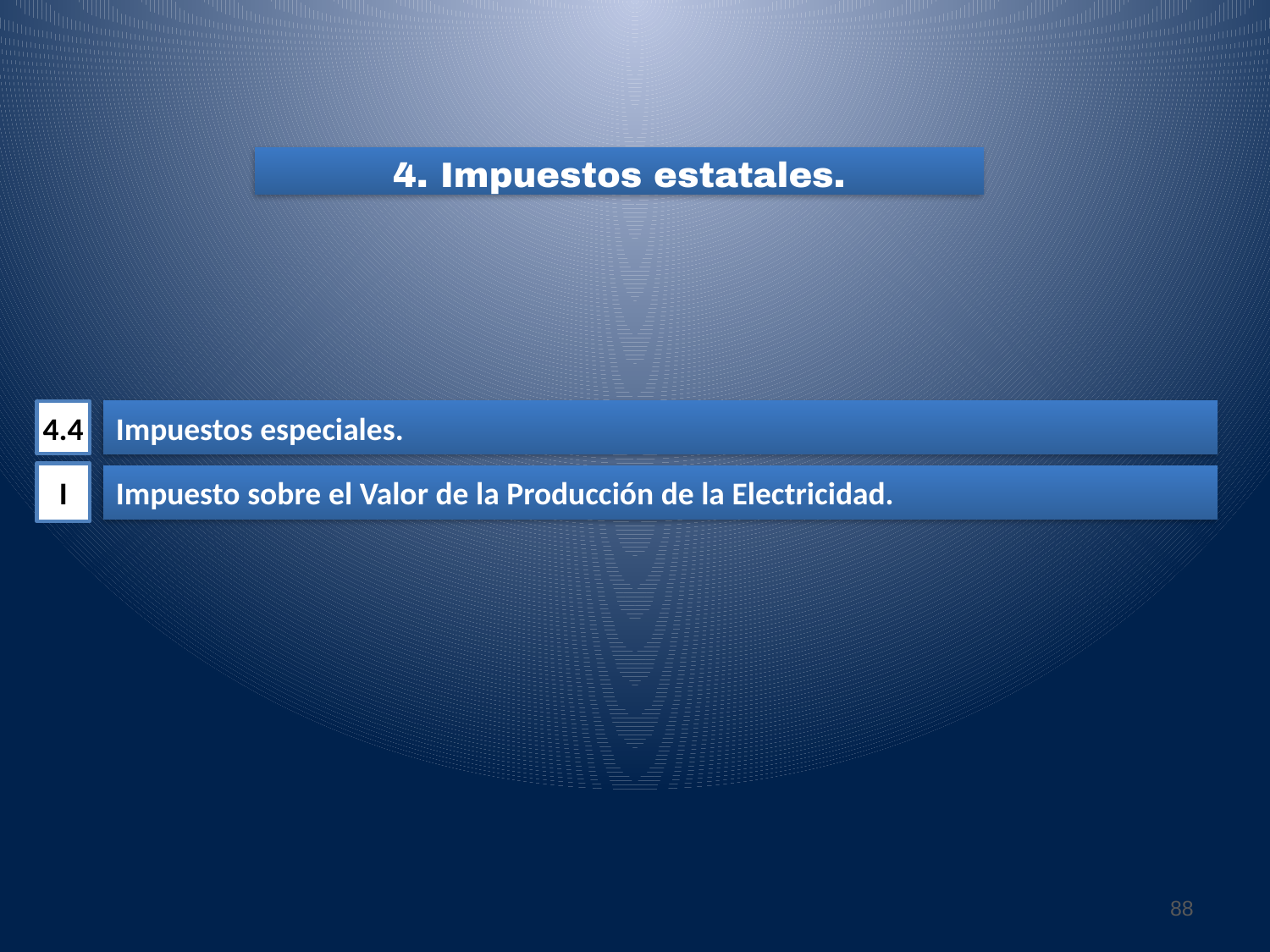

4. Impuestos estatales.
4.4
Impuestos especiales.
I
Impuesto sobre el Valor de la Producción de la Electricidad.
88